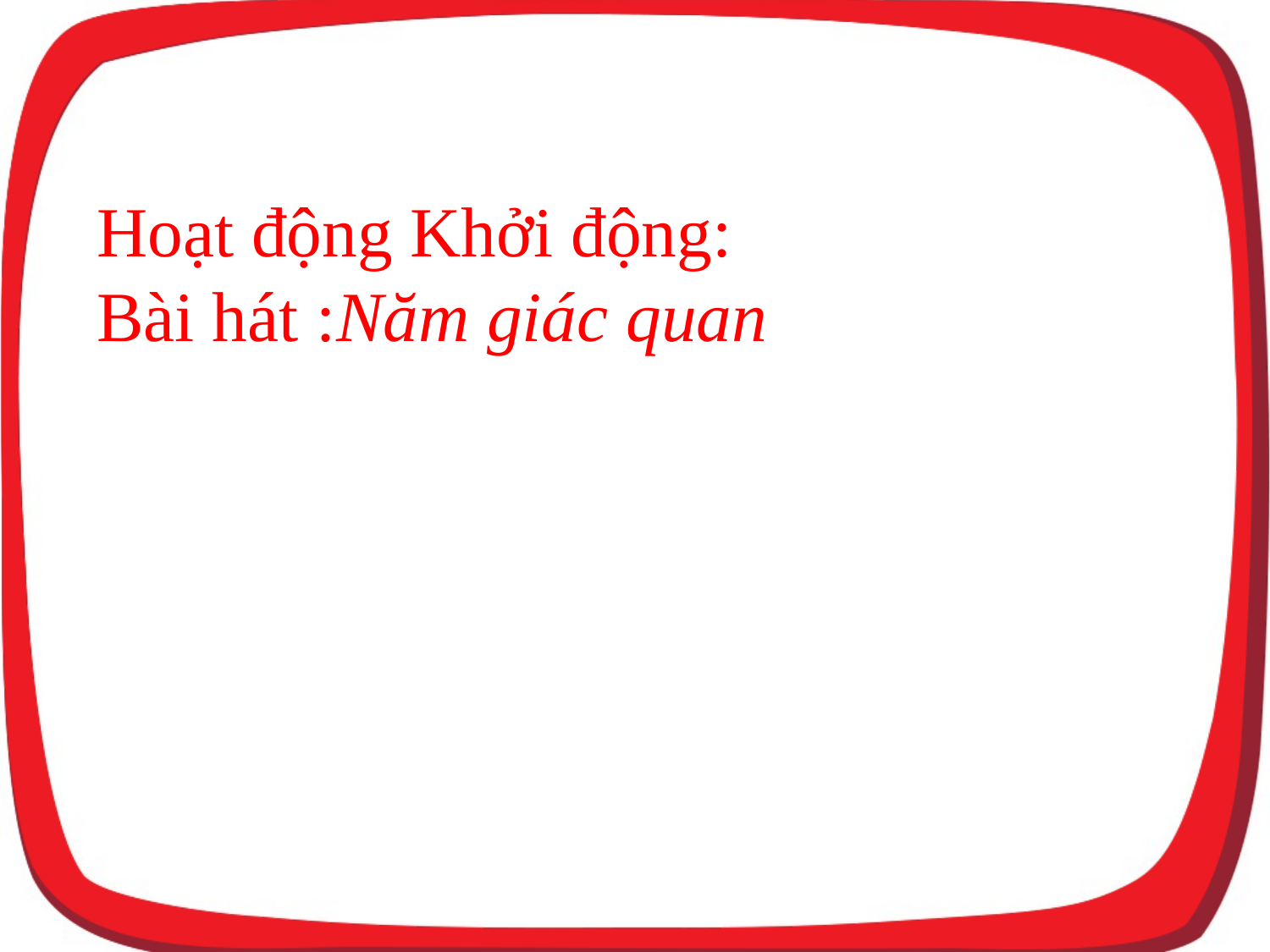

Hoạt động Khởi động:
Bài hát :Năm giác quan